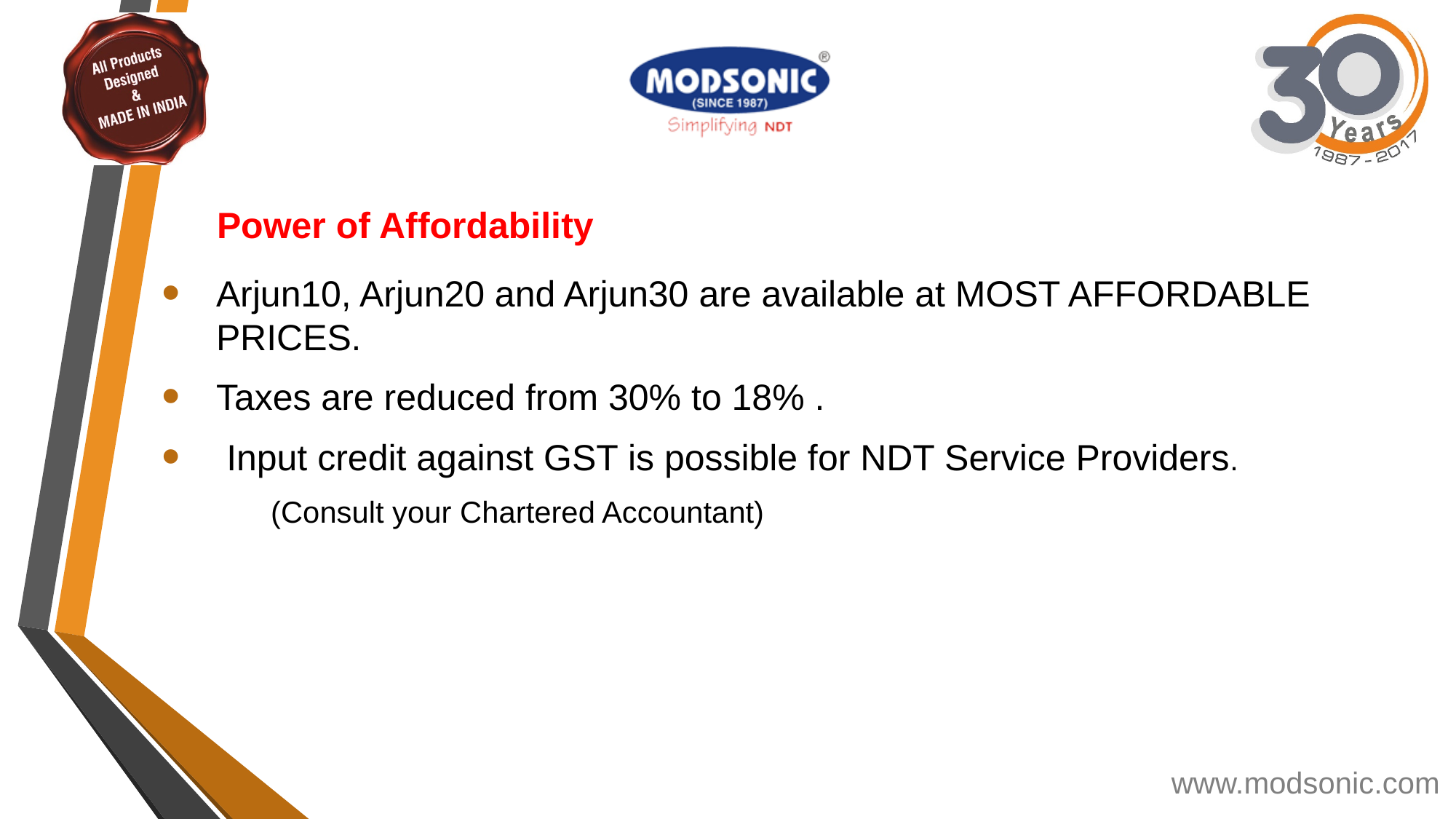

Power of Affordability
Arjun10, Arjun20 and Arjun30 are available at MOST AFFORDABLE PRICES.
Taxes are reduced from 30% to 18% .
 Input credit against GST is possible for NDT Service Providers.
	(Consult your Chartered Accountant)